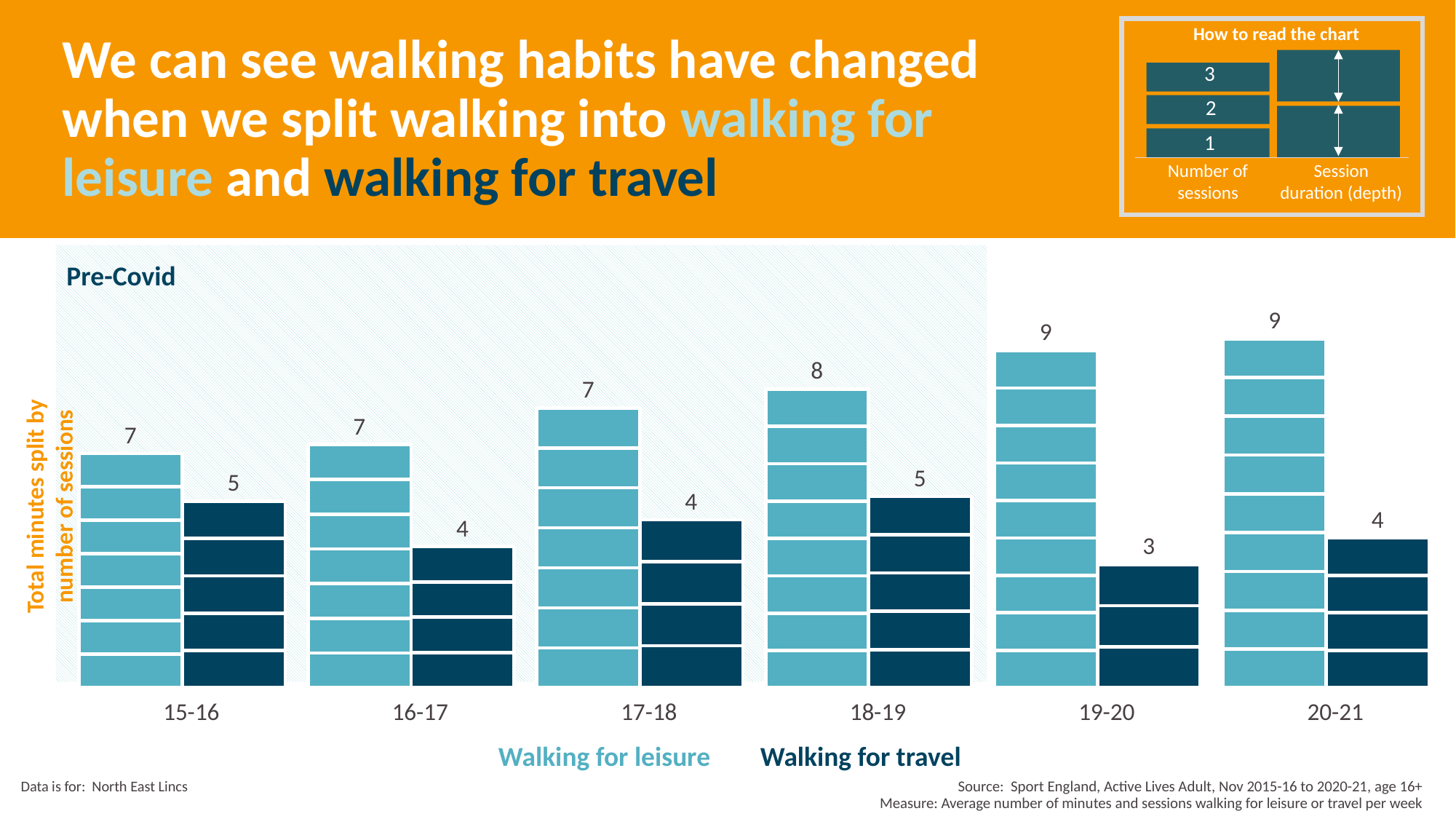

How to read the chart

3

2

1

Number of sessions
Session duration (depth)
We can see walking habits have changed when we split walking into walking for leisure and walking for travel

### Chart

| Category | Series1 | Series2 | Series3 | Series4 | Series5 | Series6 | Series7 | Series8 | Series9 | Series10 | Series11 | Series12 |
|---|---|---|---|---|---|---|---|---|---|---|---|---|

### Chart

| Category | Series1 | Series2 | Series3 | Series4 | Series5 | Series6 | Series7 | Series8 | Series9 | Series10 | Series11 | Series12 |
|---|---|---|---|---|---|---|---|---|---|---|---|---|

### Chart

| Category | Series1 | Series2 | Series3 | Series4 | Series5 | Series6 | Series7 | Series8 | Series9 | Series10 | Series11 | Series12 |
|---|---|---|---|---|---|---|---|---|---|---|---|---|

### Chart

| Category | Series1 | Series2 | Series3 | Series4 | Series5 | Series6 | Series7 | Series8 | Series9 | Series10 | Series11 | Series12 |
|---|---|---|---|---|---|---|---|---|---|---|---|---|

### Chart

| Category | Series1 | Series2 | Series3 | Series4 | Series5 | Series6 | Series7 | Series8 | Series9 | Series10 | Series11 | Series12 |
|---|---|---|---|---|---|---|---|---|---|---|---|---|

### Chart

| Category | Series1 | Series2 | Series3 | Series4 | Series5 | Series6 | Series7 | Series8 | Series9 | Series10 | Series11 | Series12 |
|---|---|---|---|---|---|---|---|---|---|---|---|---|
Pre-Covid
Total minutes split by number of sessions
Walking for leisure        Walking for travel
Source:  Sport England, Active Lives Adult, Nov 2015-16 to 2020-21, age 16+
Measure: Average number of minutes and sessions walking for leisure or travel per week
Data is for:  North East Lincs